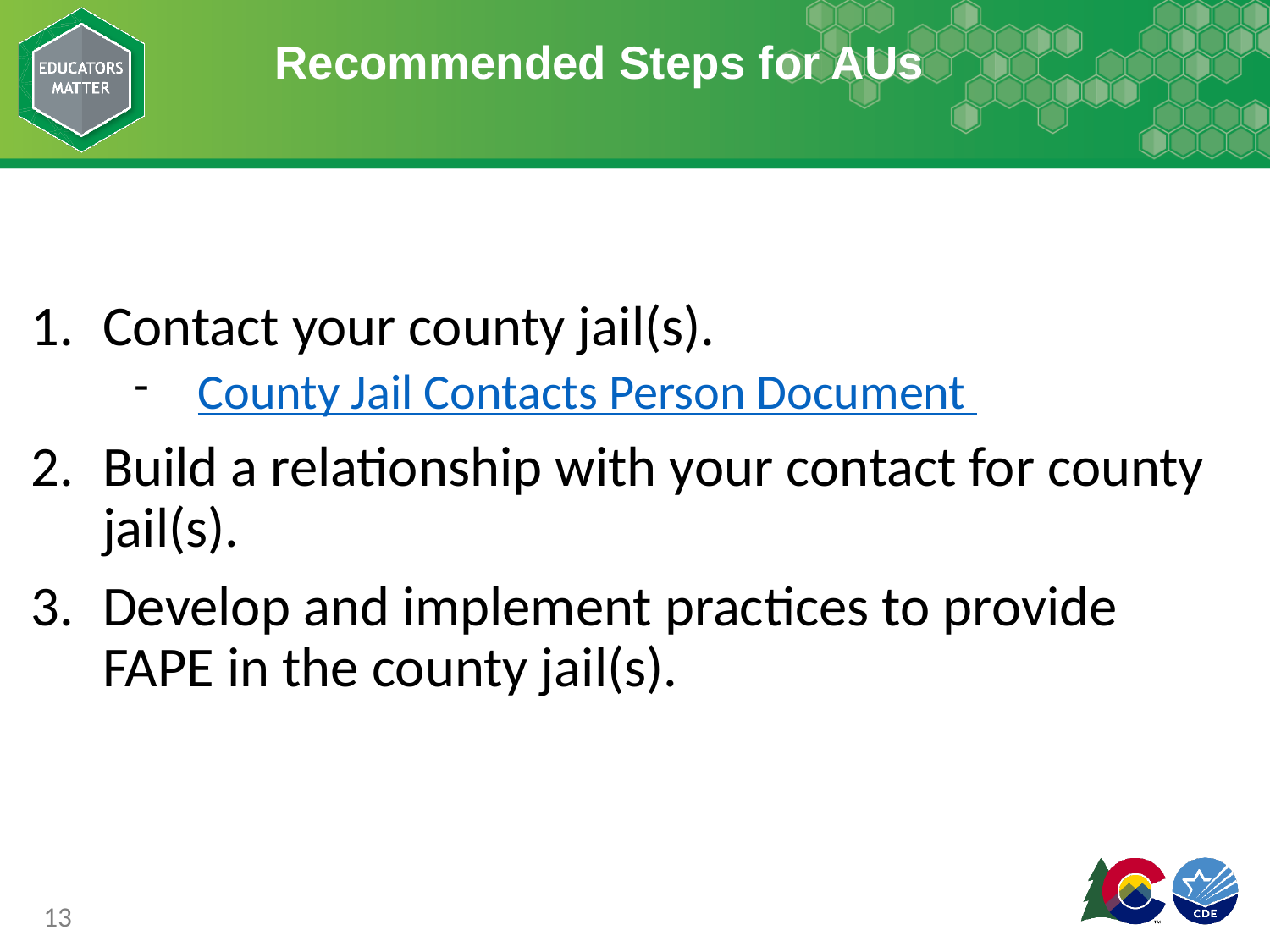

# Recommended Steps for AUs

Contact your county jail(s).
County Jail Contacts Person Document
Build a relationship with your contact for county jail(s).
Develop and implement practices to provide FAPE in the county jail(s).

13